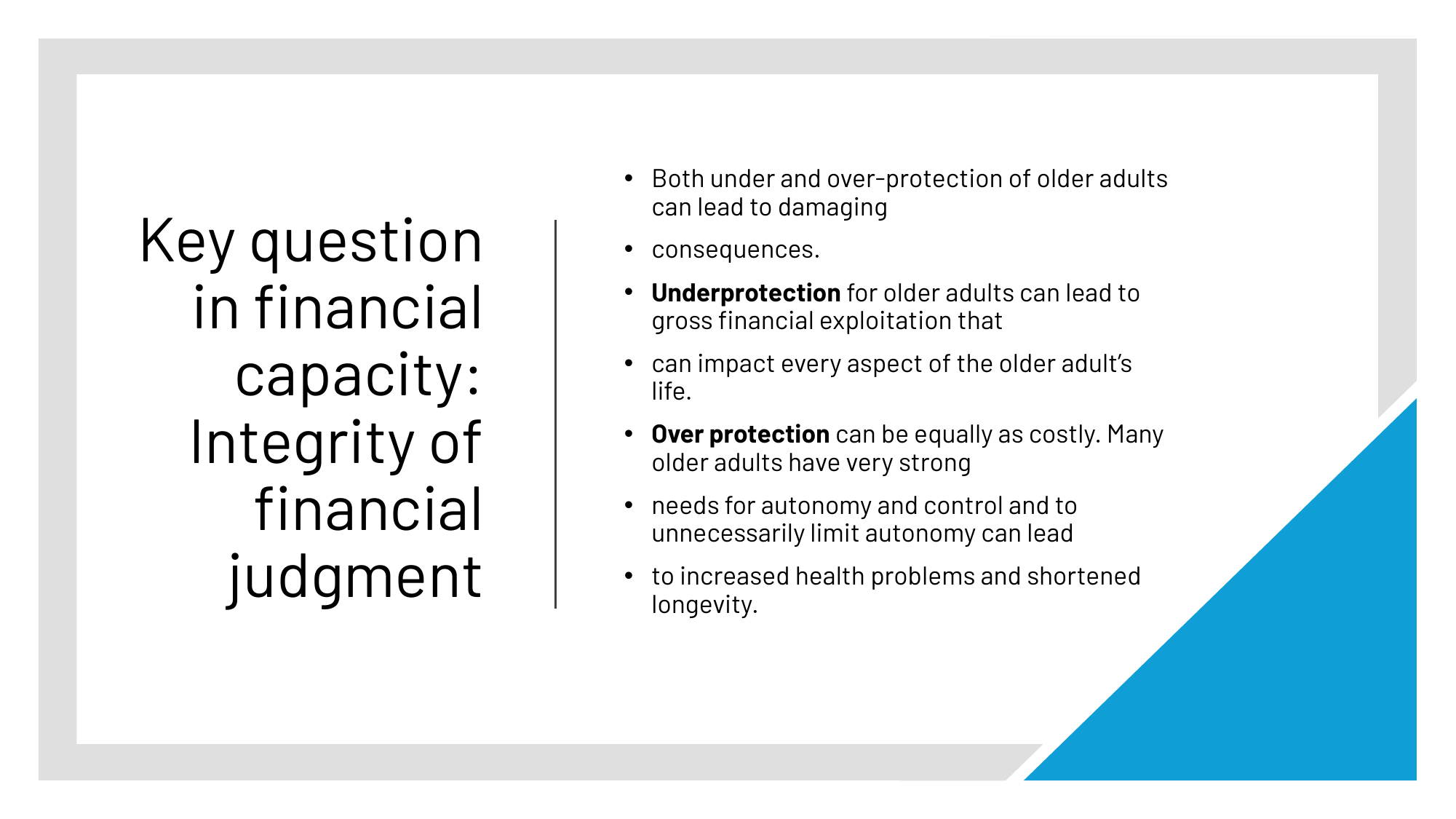

# Key question in financial capacity: Integrity of financial judgment
Both under and over-protection of older adults can lead to damaging
consequences.
Underprotection for older adults can lead to gross financial exploitation that
can impact every aspect of the older adult’s life.
Over protection can be equally as costly. Many older adults have very strong
needs for autonomy and control and to unnecessarily limit autonomy can lead
to increased health problems and shortened longevity.